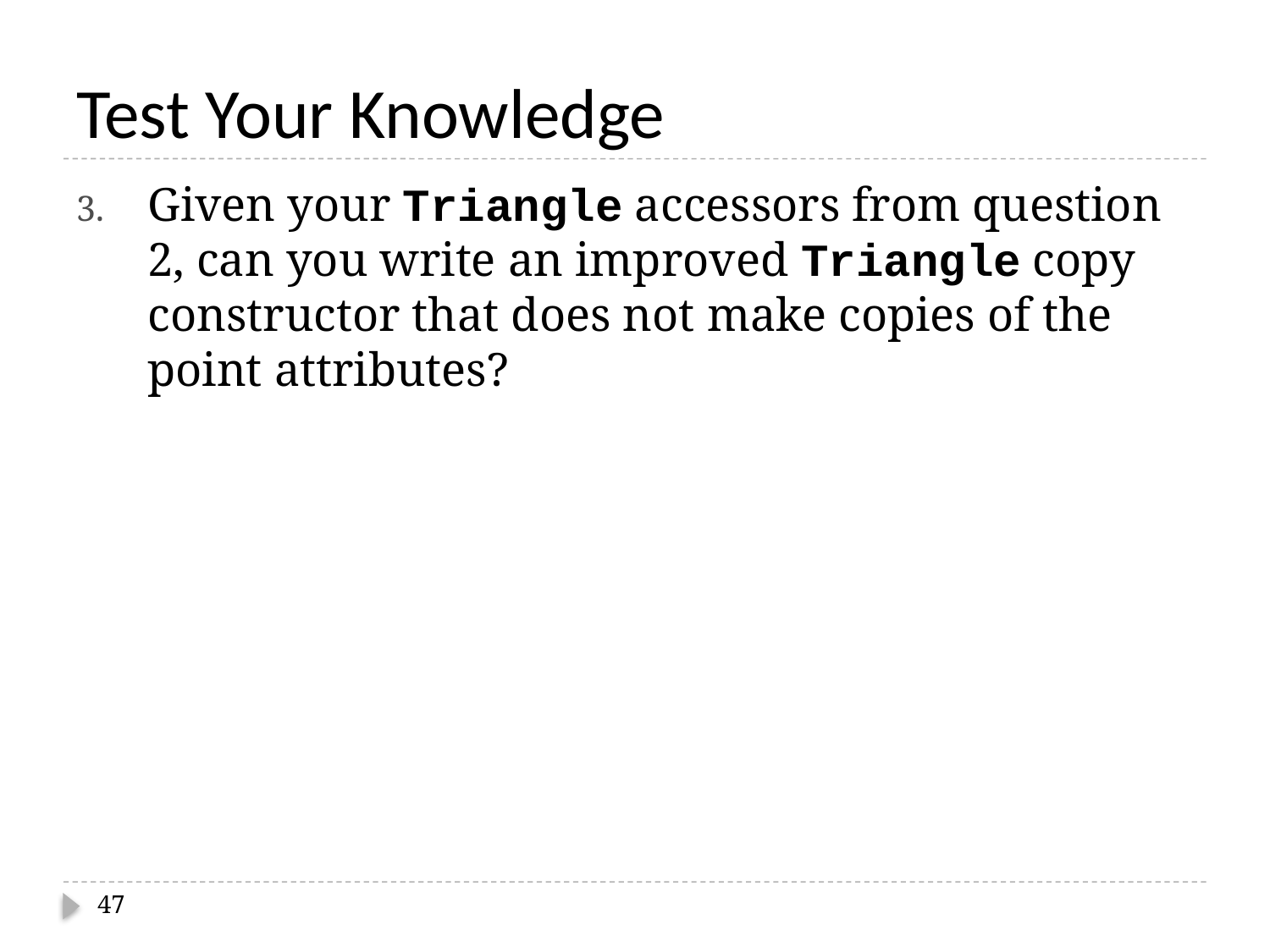

# Test Your Knowledge
Given your Triangle accessors from question 2, can you write an improved Triangle copy constructor that does not make copies of the point attributes?
47